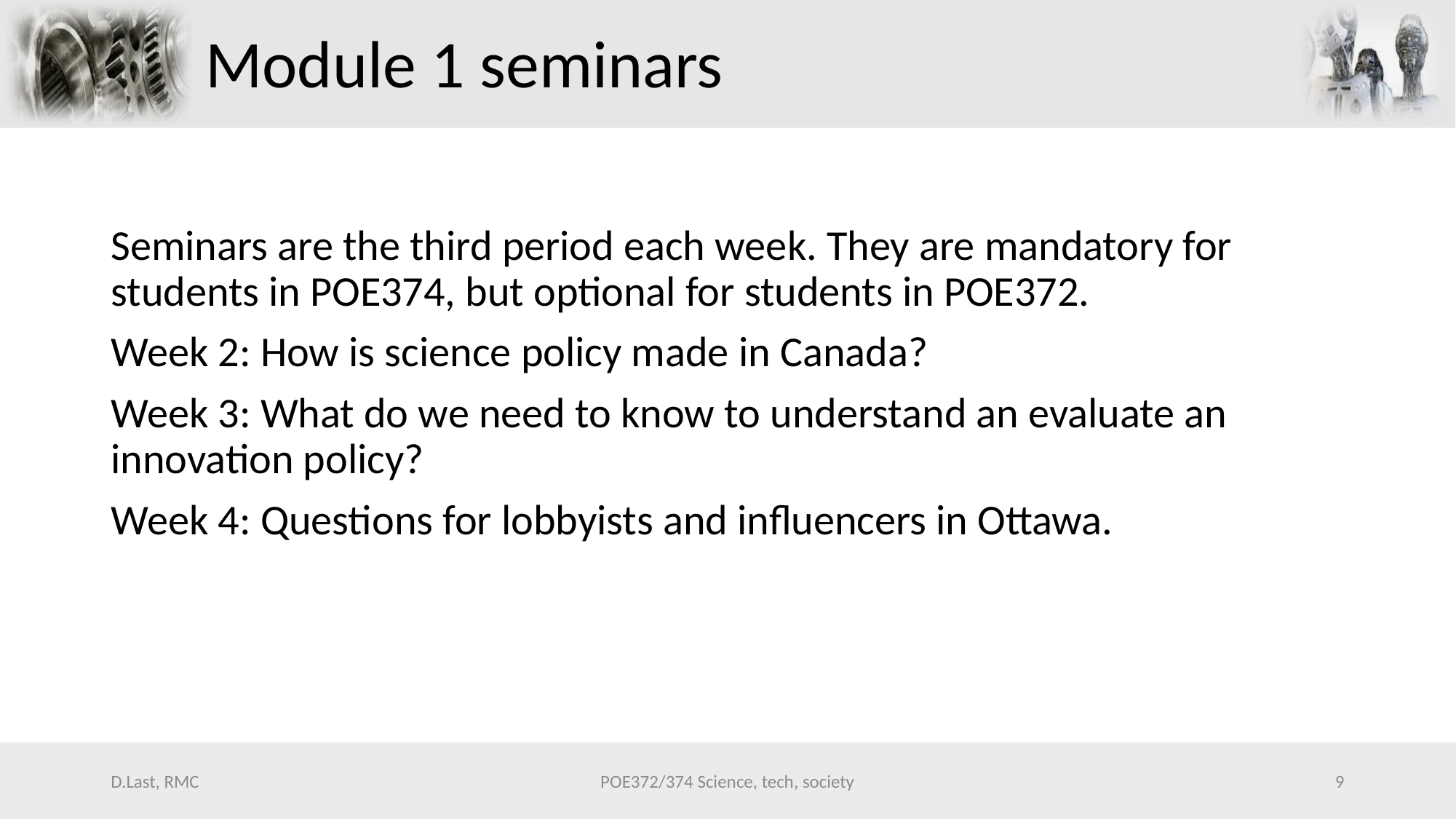

# Module 1 seminars
Seminars are the third period each week. They are mandatory for students in POE374, but optional for students in POE372.
Week 2: How is science policy made in Canada?
Week 3: What do we need to know to understand an evaluate an innovation policy?
Week 4: Questions for lobbyists and influencers in Ottawa.

D.Last, RMC
POE372/374 Science, tech, society
9